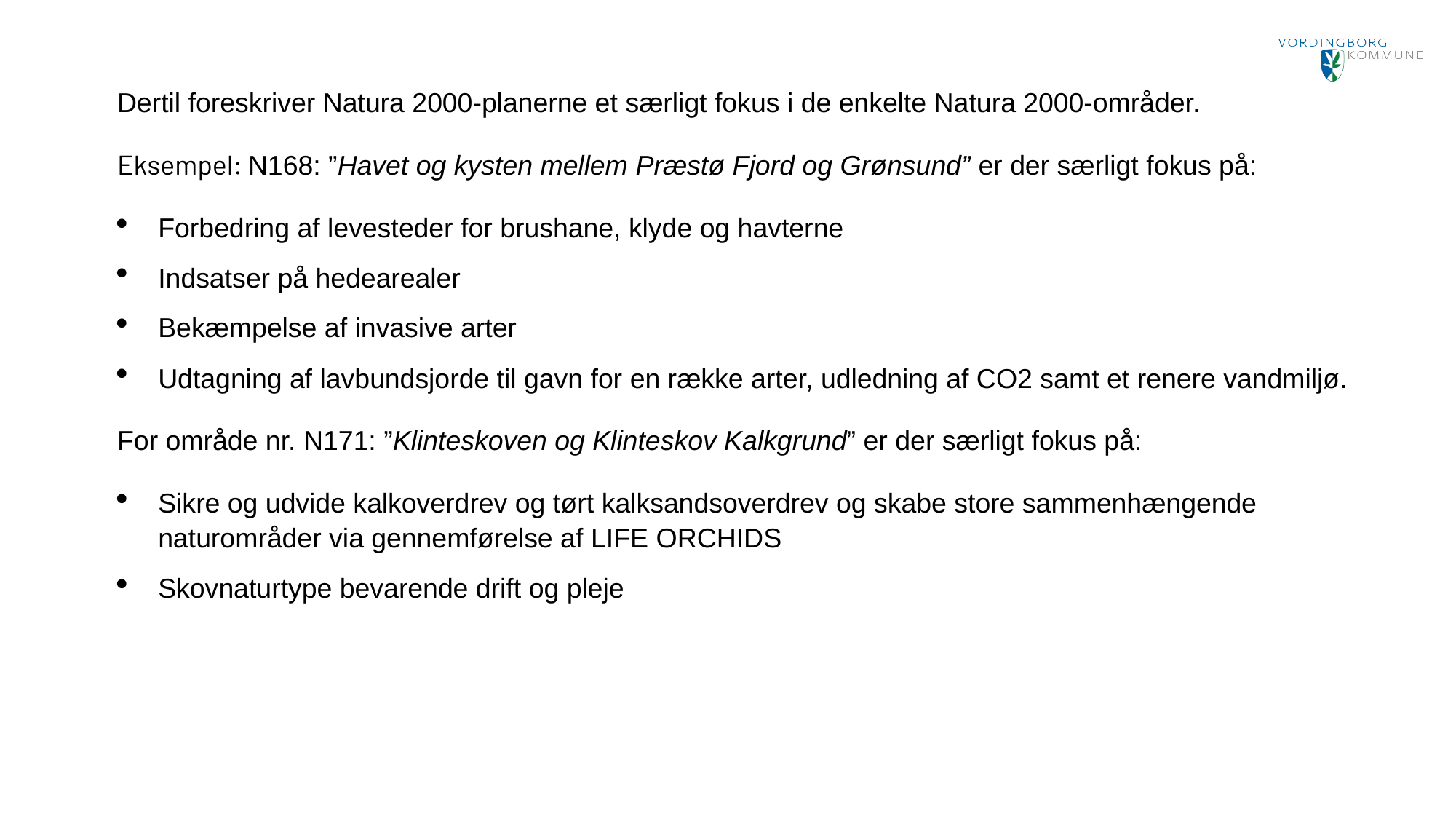

Dertil foreskriver Natura 2000-planerne et særligt fokus i de enkelte Natura 2000-områder.
Eksempel: N168: ”Havet og kysten mellem Præstø Fjord og Grønsund” er der særligt fokus på:
Forbedring af levesteder for brushane, klyde og havterne
Indsatser på hedearealer
Bekæmpelse af invasive arter
Udtagning af lavbundsjorde til gavn for en række arter, udledning af CO2 samt et renere vandmiljø.
For område nr. N171: ”Klinteskoven og Klinteskov Kalkgrund” er der særligt fokus på:
Sikre og udvide kalkoverdrev og tørt kalksandsoverdrev og skabe store sammenhængende naturområder via gennemførelse af LIFE ORCHIDS
Skovnaturtype bevarende drift og pleje